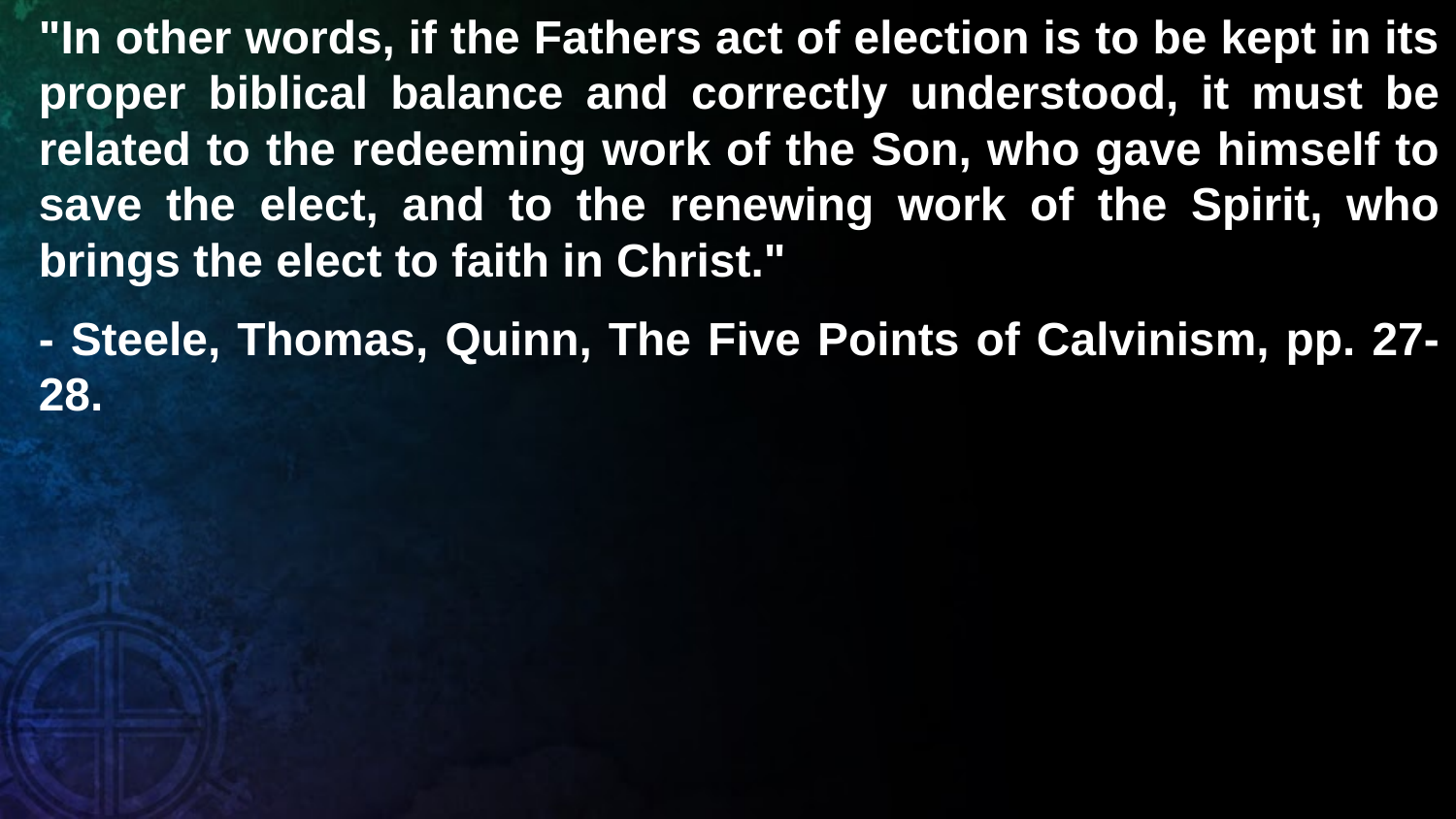

"In other words, if the Fathers act of election is to be kept in its proper biblical balance and correctly understood, it must be related to the redeeming work of the Son, who gave himself to save the elect, and to the renewing work of the Spirit, who brings the elect to faith in Christ."
- Steele, Thomas, Quinn, The Five Points of Calvinism, pp. 27-28.